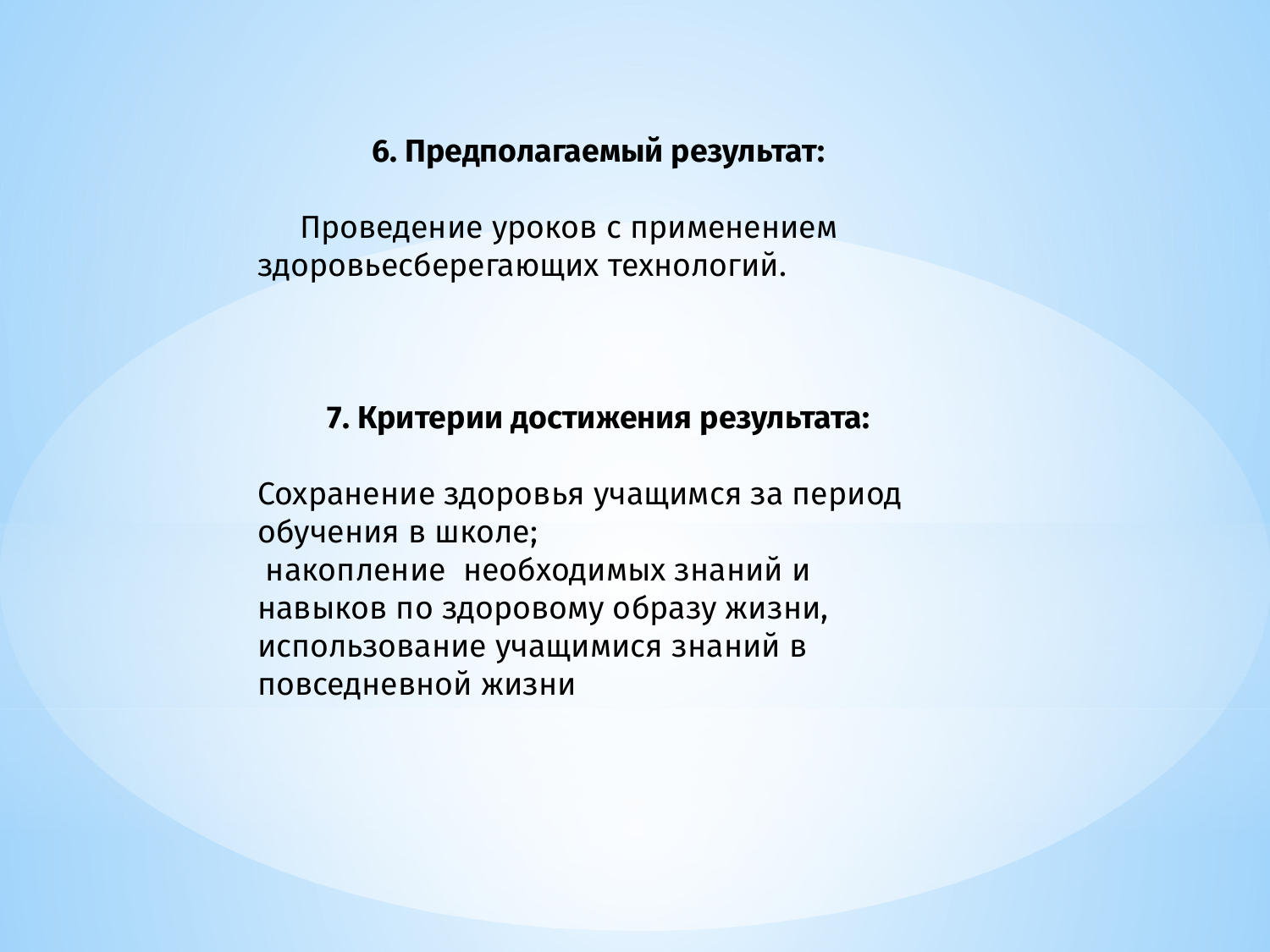

6. Предполагаемый результат:

     Проведение уроков с применением здоровьесберегающих технологий.

7. Критерии достижения результата:

Сохранение здоровья учащимся за период обучения в школе;
 накопление  необходимых знаний и навыков по здоровому образу жизни,  использование учащимися знаний в повседневной жизни